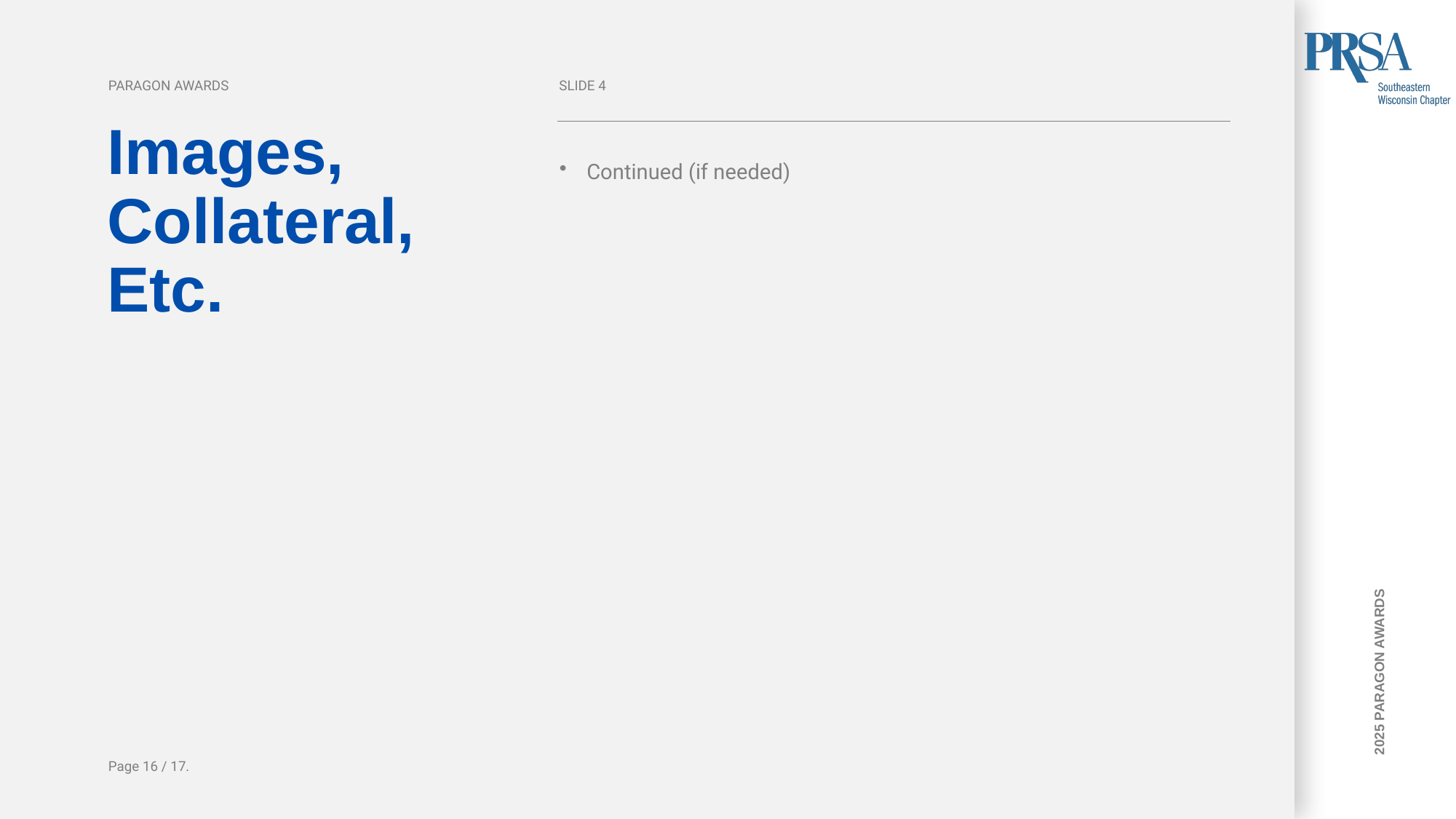

PARAGON AWARDS
SLIDE 4
Images,
Collateral,
Etc.

Continued (if needed)
Page 16 / 17.